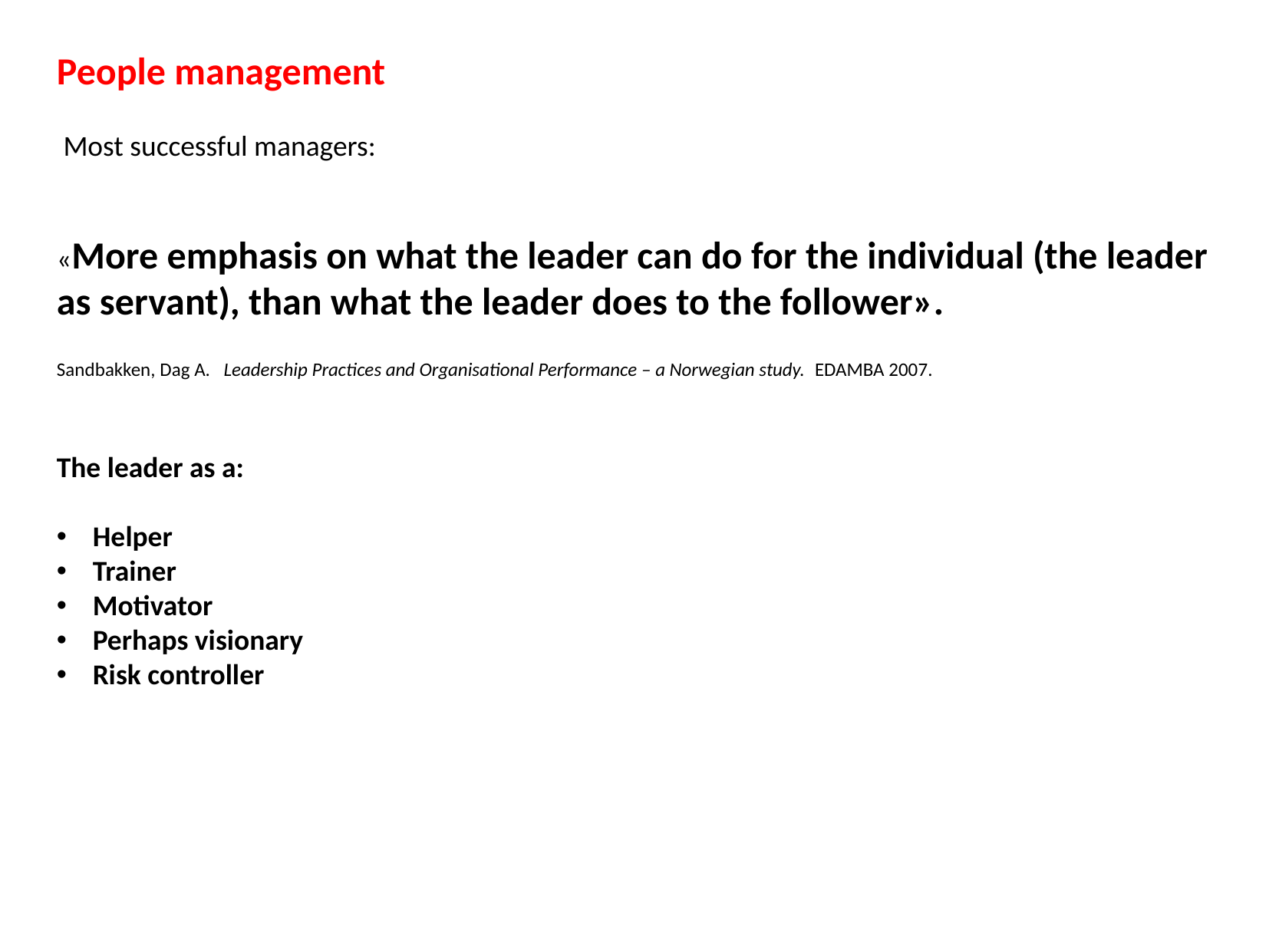

People management

 Most successful managers:

«More emphasis on what the leader can do for the individual (the leader as servant), than what the leader does to the follower».

Sandbakken, Dag A.   Leadership Practices and Organisational Performance – a Norwegian study.  EDAMBA 2007.

The leader as a:

Helper
Trainer
Motivator
Perhaps visionary
Risk controller